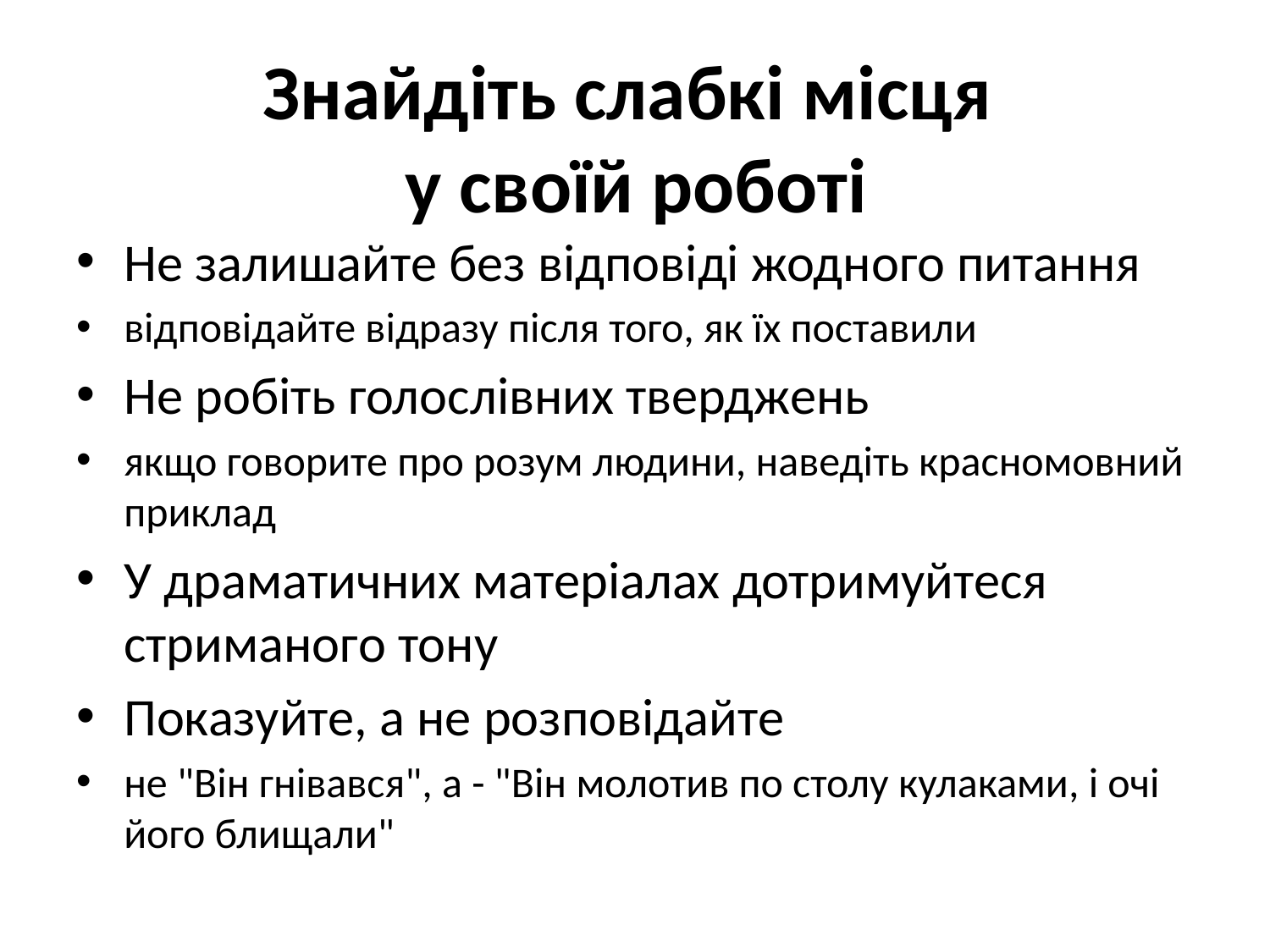

Знайдіть слабкі місця
у своїй роботі
Не залишайте без відповіді жодного питання
відповідайте відразу після того, як їх поставили
Не робіть голослівних тверджень
якщо говорите про розум людини, наведіть красномовний приклад
У драматичних матеріалах дотримуйтеся стриманого тону
Показуйте, а не розповідайте
не "Він гнівався", а - "Він молотив по столу кулаками, і очі його блищали"